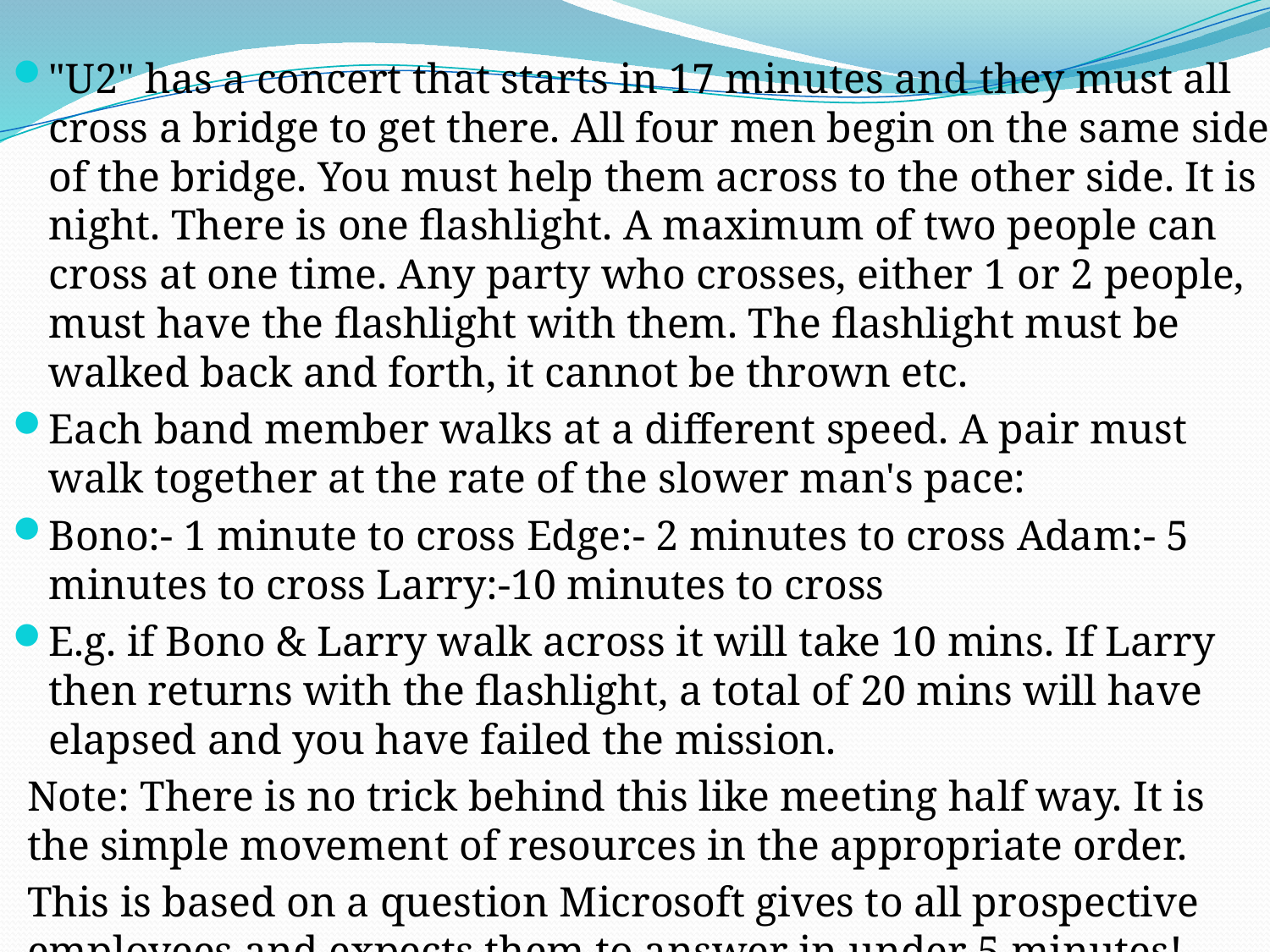

"U2" has a concert that starts in 17 minutes and they must all cross a bridge to get there. All four men begin on the same side of the bridge. You must help them across to the other side. It is night. There is one flashlight. A maximum of two people can cross at one time. Any party who crosses, either 1 or 2 people, must have the flashlight with them. The flashlight must be walked back and forth, it cannot be thrown etc.
Each band member walks at a different speed. A pair must walk together at the rate of the slower man's pace:
Bono:- 1 minute to cross Edge:- 2 minutes to cross Adam:- 5 minutes to cross Larry:-10 minutes to cross
E.g. if Bono & Larry walk across it will take 10 mins. If Larry then returns with the flashlight, a total of 20 mins will have elapsed and you have failed the mission.
Note: There is no trick behind this like meeting half way. It is the simple movement of resources in the appropriate order.
This is based on a question Microsoft gives to all prospective employees and expects them to answer in under 5 minutes!